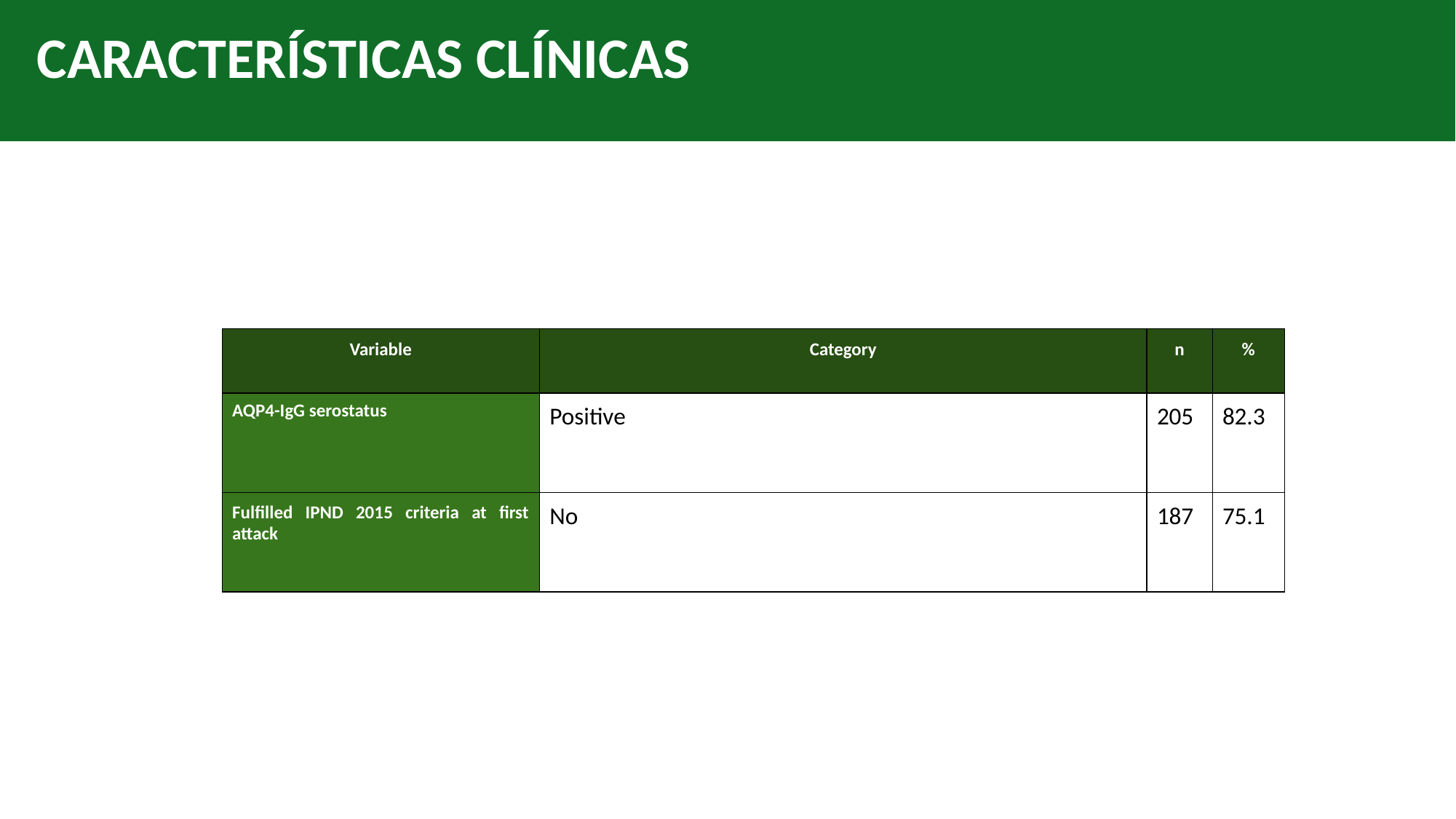

# CARACTERÍSTICAS CLÍNICAS
| Variable | Category | n | % |
| --- | --- | --- | --- |
| AQP4-IgG serostatus | Positive | 205 | 82.3 |
| Fulfilled IPND 2015 criteria at first attack | No | 187 | 75.1 |